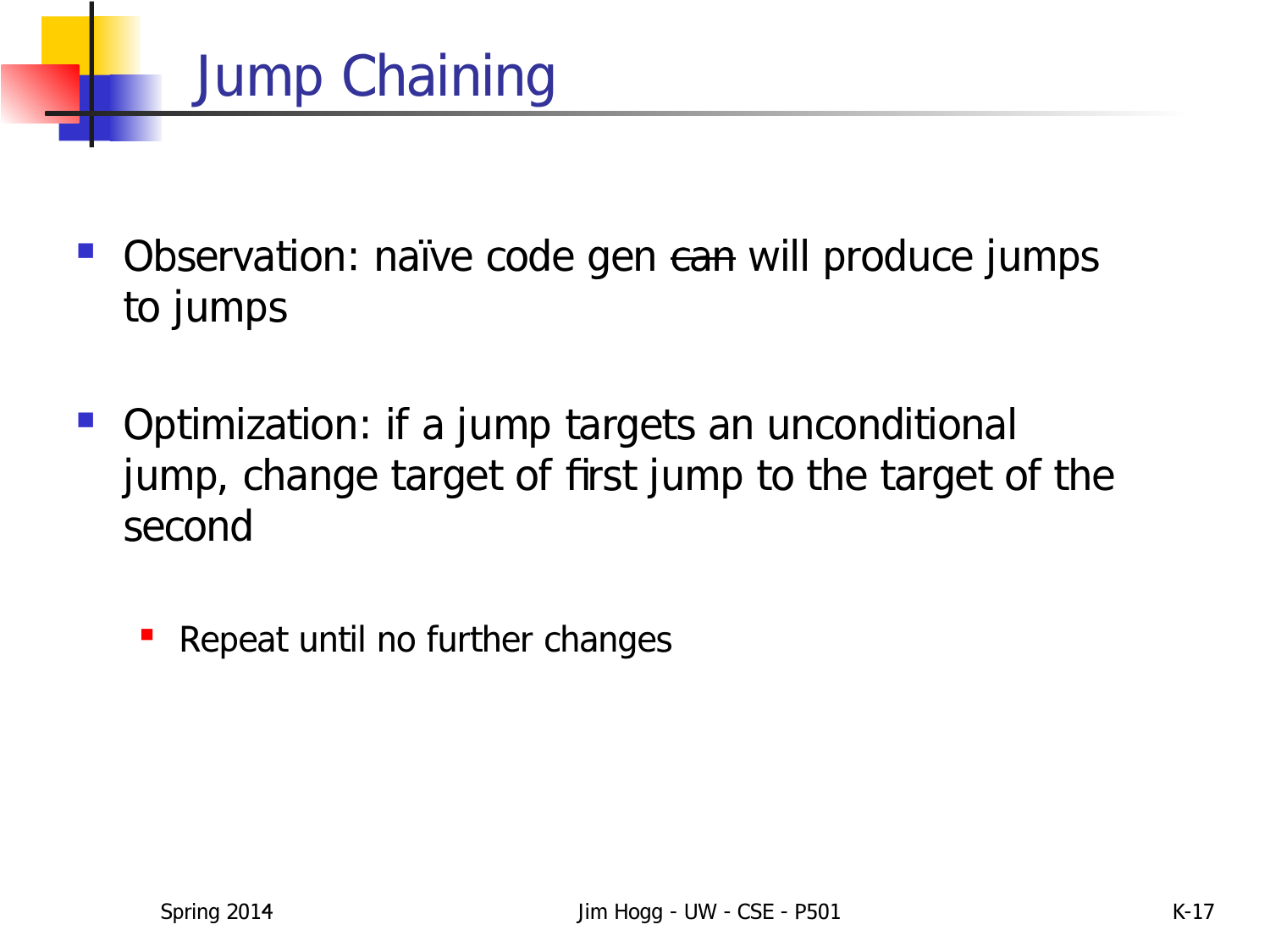

# Jump Chaining
Observation: naïve code gen can will produce jumps to jumps

Optimization: if a jump targets an unconditional jump, change target of first jump to the target of the second

Repeat until no further changes

Spring 2014
Jim Hogg - UW - CSE - P501
K-17